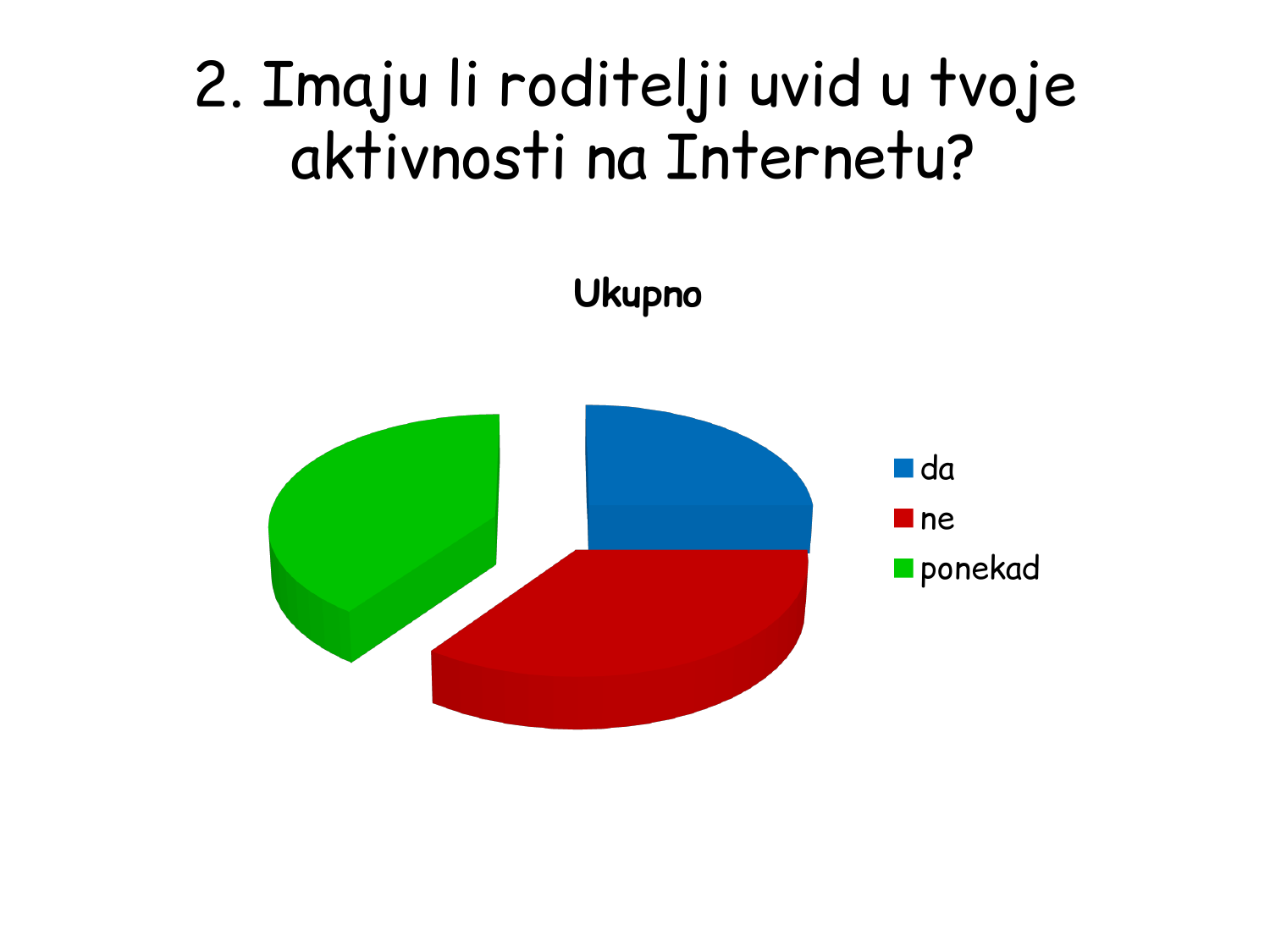

# 2. Imaju li roditelji uvid u tvoje aktivnosti na Internetu?

[unsupported chart]